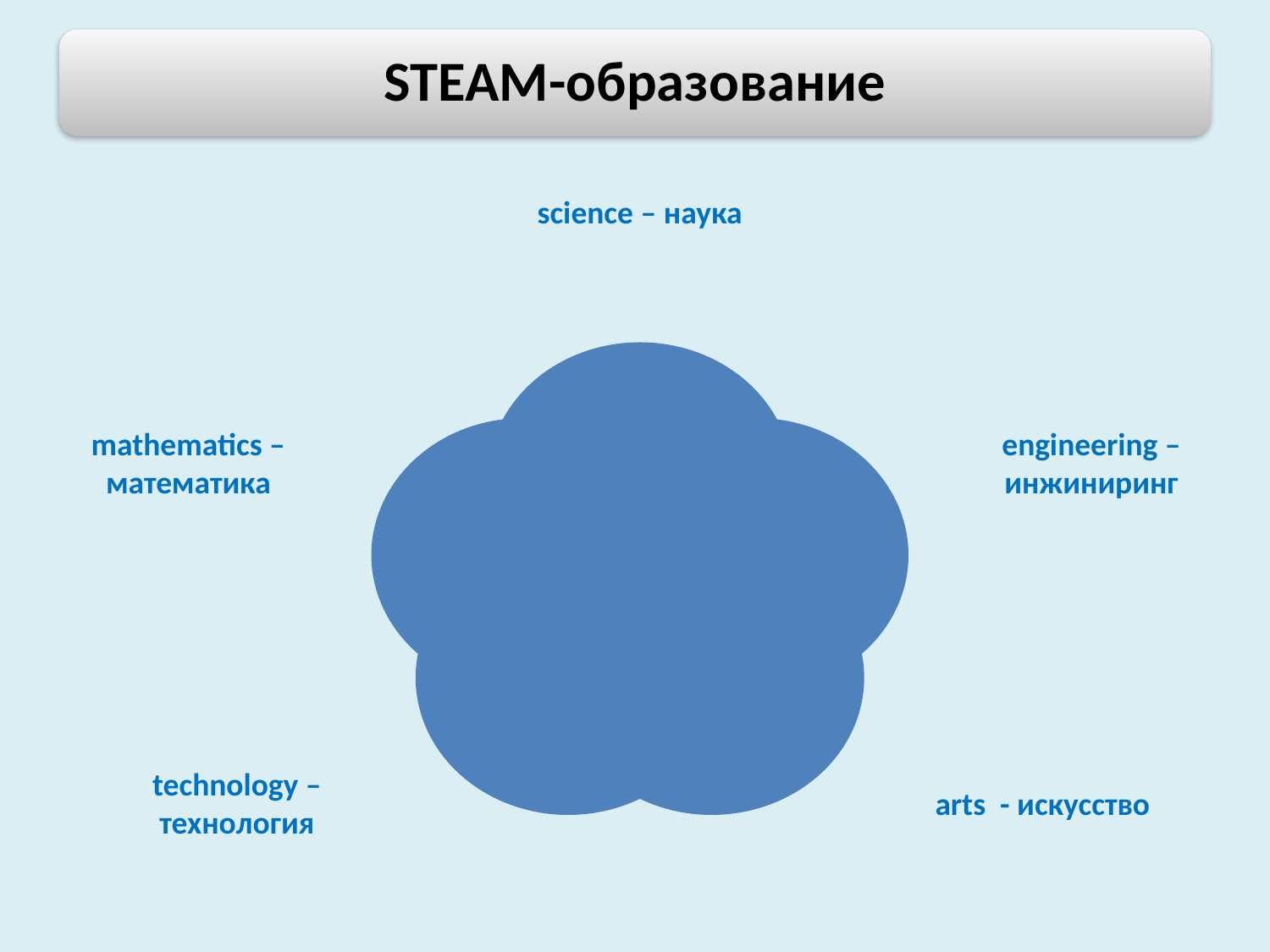

STEАM-образование
science – наука
engineering – инжиниринг
arts  - искусство
technology – технология
mathematics – математика